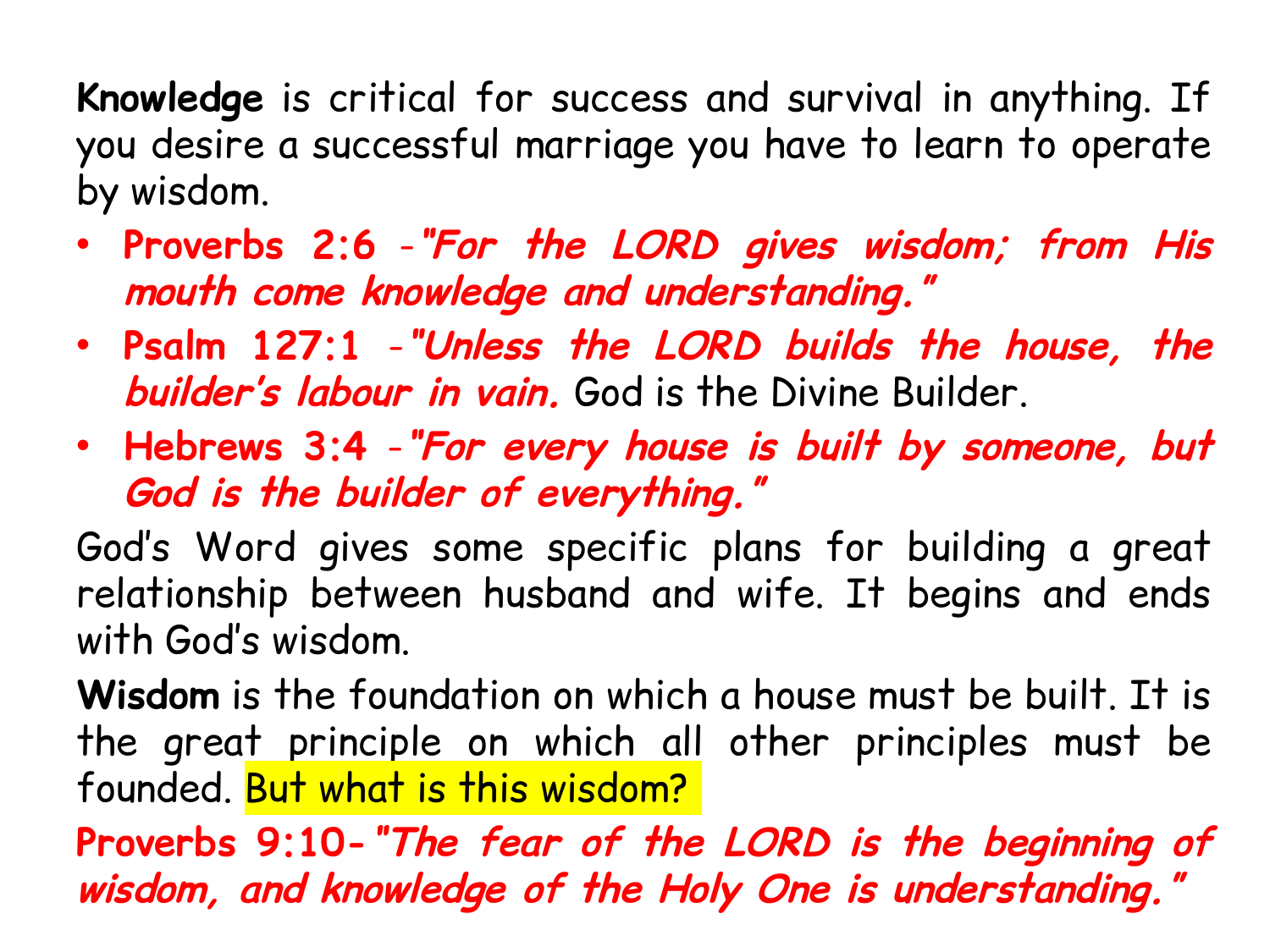

Knowledge is critical for success and survival in anything. If you desire a successful marriage you have to learn to operate by wisdom.
Proverbs 2:6 -“For the LORD gives wisdom; from His mouth come knowledge and understanding.”
Psalm 127:1 -“Unless the LORD builds the house, the builder’s labour in vain. God is the Divine Builder.
Hebrews 3:4 -“For every house is built by someone, but God is the builder of everything.”
God’s Word gives some specific plans for building a great relationship between husband and wife. It begins and ends with God’s wisdom.
Wisdom is the foundation on which a house must be built. It is the great principle on which all other principles must be founded. But what is this wisdom?
Proverbs 9:10-“The fear of the LORD is the beginning of wisdom, and knowledge of the Holy One is understanding.”